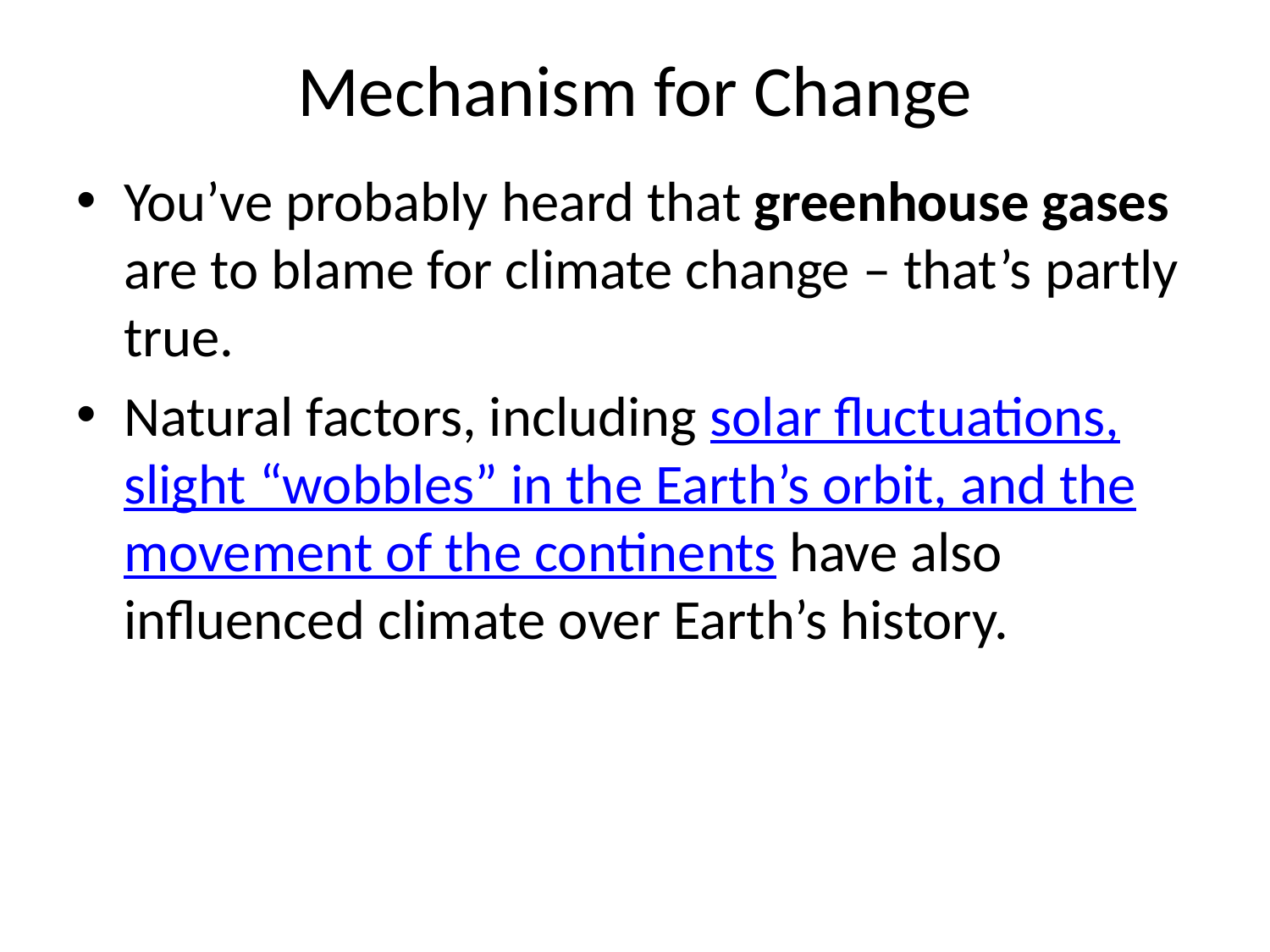

# Mechanism for Change
You’ve probably heard that greenhouse gases are to blame for climate change – that’s partly true.
Natural factors, including solar fluctuations, slight “wobbles” in the Earth’s orbit, and the movement of the continents have also influenced climate over Earth’s history.